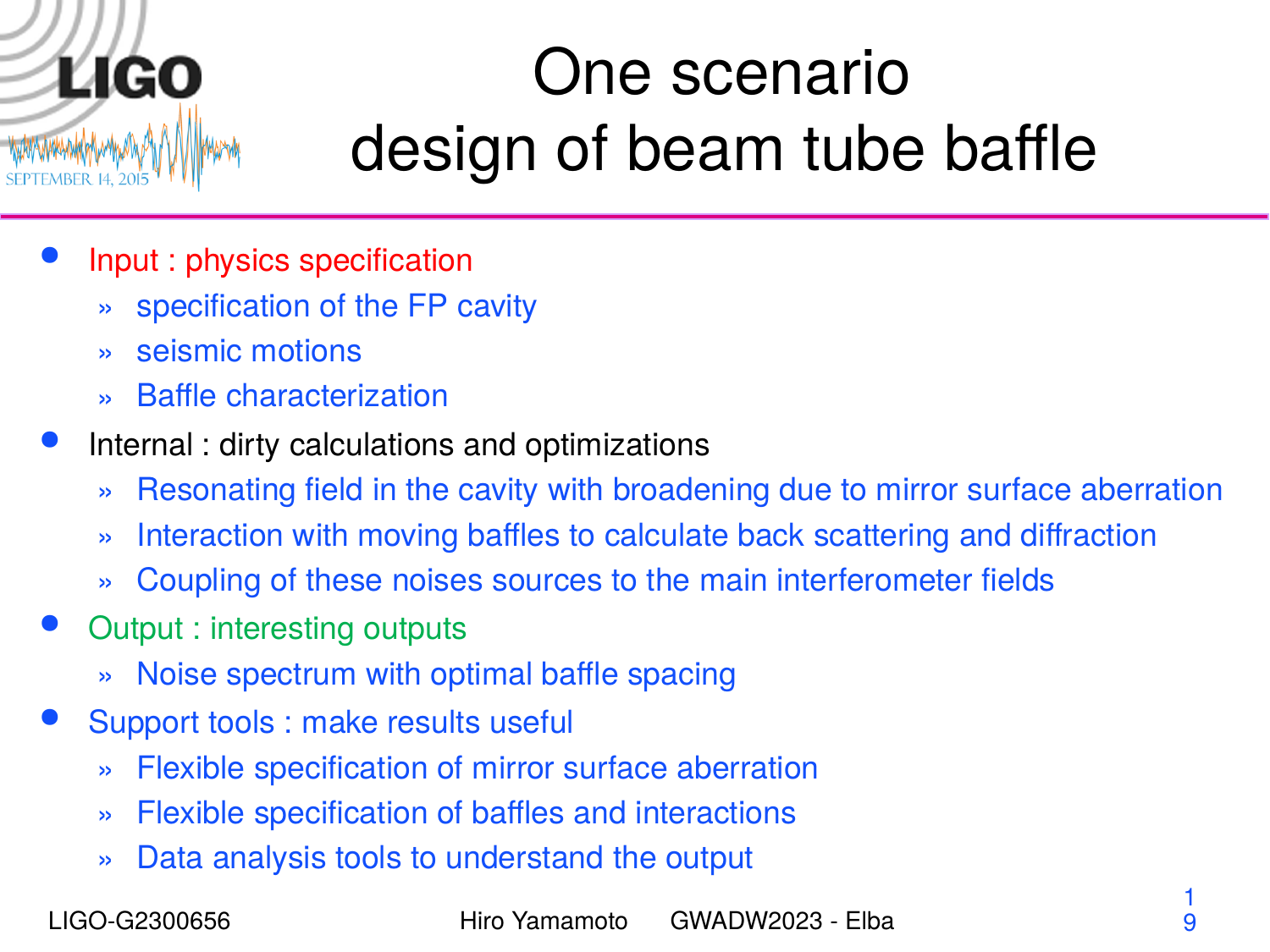

# One scenario design of beam tube baffle
Input : physics specification
specification of the FP cavity
seismic motions
Baffle characterization
Internal : dirty calculations and optimizations
Resonating field in the cavity with broadening due to mirror surface aberration
Interaction with moving baffles to calculate back scattering and diffraction
Coupling of these noises sources to the main interferometer fields
Output : interesting outputs
Noise spectrum with optimal baffle spacing
Support tools : make results useful
Flexible specification of mirror surface aberration
Flexible specification of baffles and interactions
Data analysis tools to understand the output
19